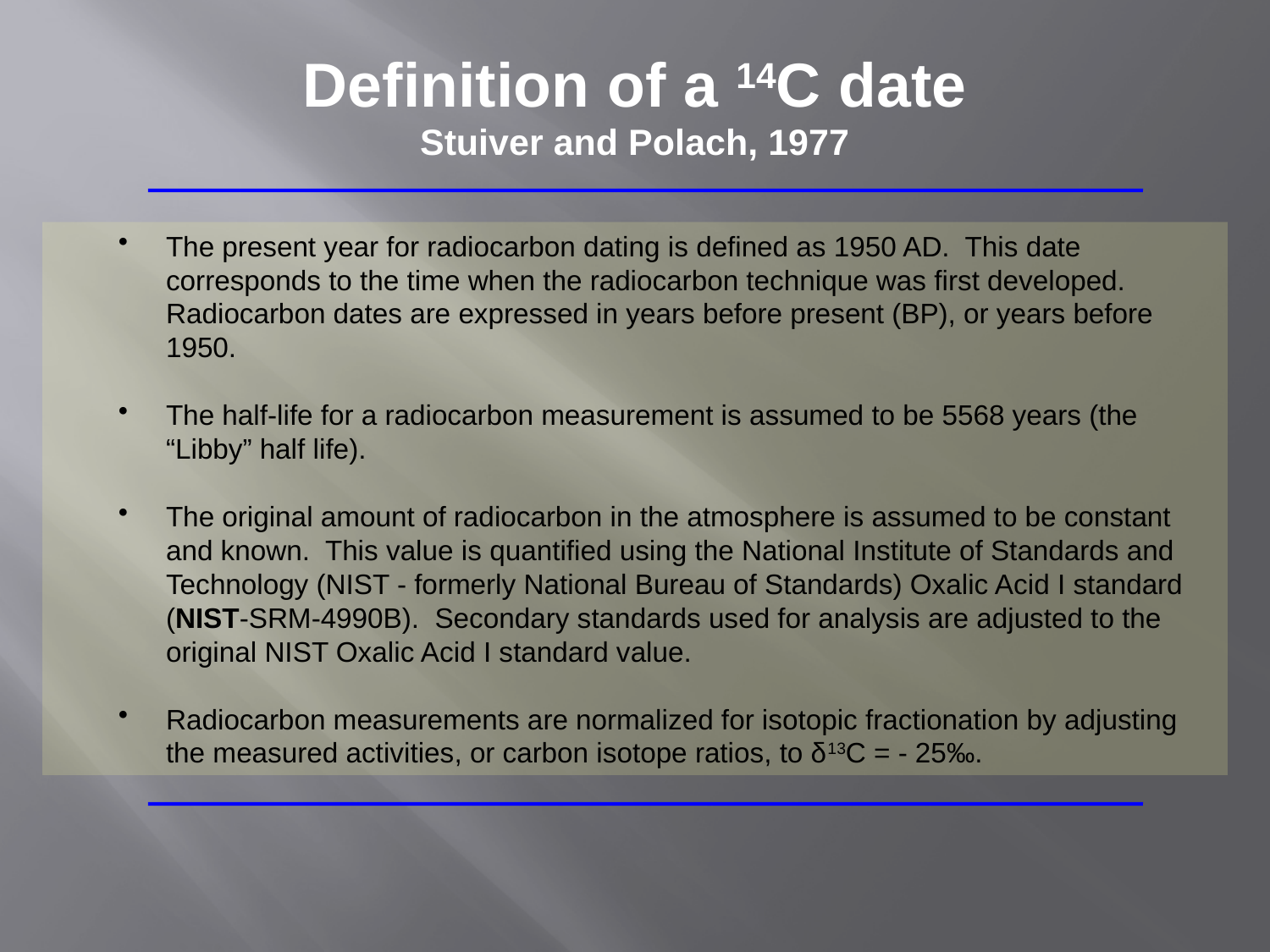

# Definition of a 14C date Stuiver and Polach, 1977

The present year for radiocarbon dating is defined as 1950 AD.  This date corresponds to the time when the radiocarbon technique was first developed.  Radiocarbon dates are expressed in years before present (BP), or years before 1950.

The half-life for a radiocarbon measurement is assumed to be 5568 years (the “Libby” half life).

The original amount of radiocarbon in the atmosphere is assumed to be constant and known.  This value is quantified using the National Institute of Standards and Technology (NIST - formerly National Bureau of Standards) Oxalic Acid I standard (NIST-SRM-4990B).  Secondary standards used for analysis are adjusted to the original NIST Oxalic Acid I standard value.

Radiocarbon measurements are normalized for isotopic fractionation by adjusting the measured activities, or carbon isotope ratios, to δ13C = - 25‰.